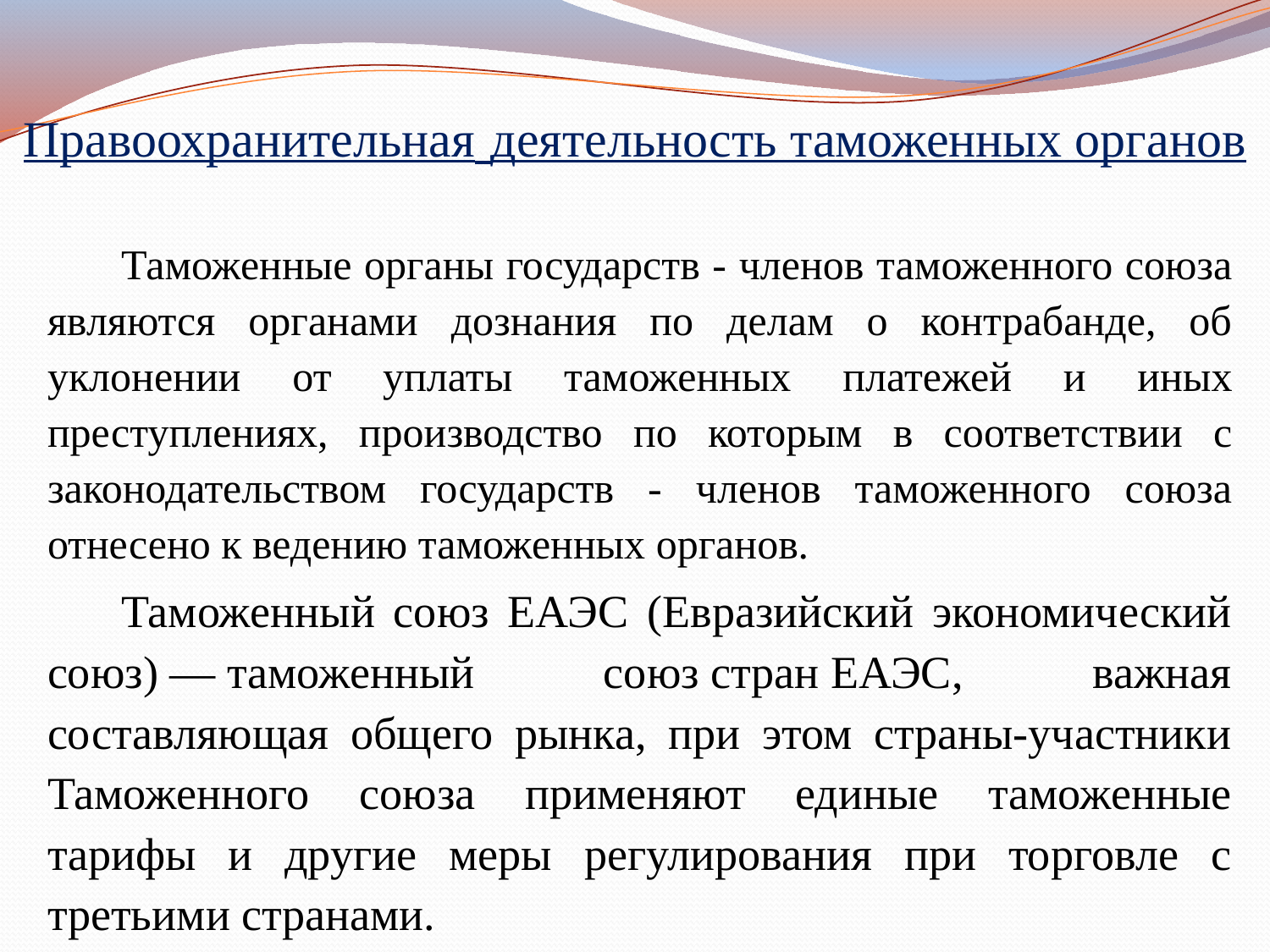

# Правоохранительная деятельность таможенных органов
Таможенные органы государств - членов таможенного союза являются органами дознания по делам о контрабанде, об уклонении от уплаты таможенных платежей и иных преступлениях, производство по которым в соответствии с законодательством государств - членов таможенного союза отнесено к ведению таможенных органов.
Таможенный союз ЕАЭС (Евразийский экономический союз) — таможенный союз стран ЕАЭС, важная составляющая общего рынка, при этом страны-участники Таможенного союза применяют единые таможенные тарифы и другие меры регулирования при торговле с третьими странами.